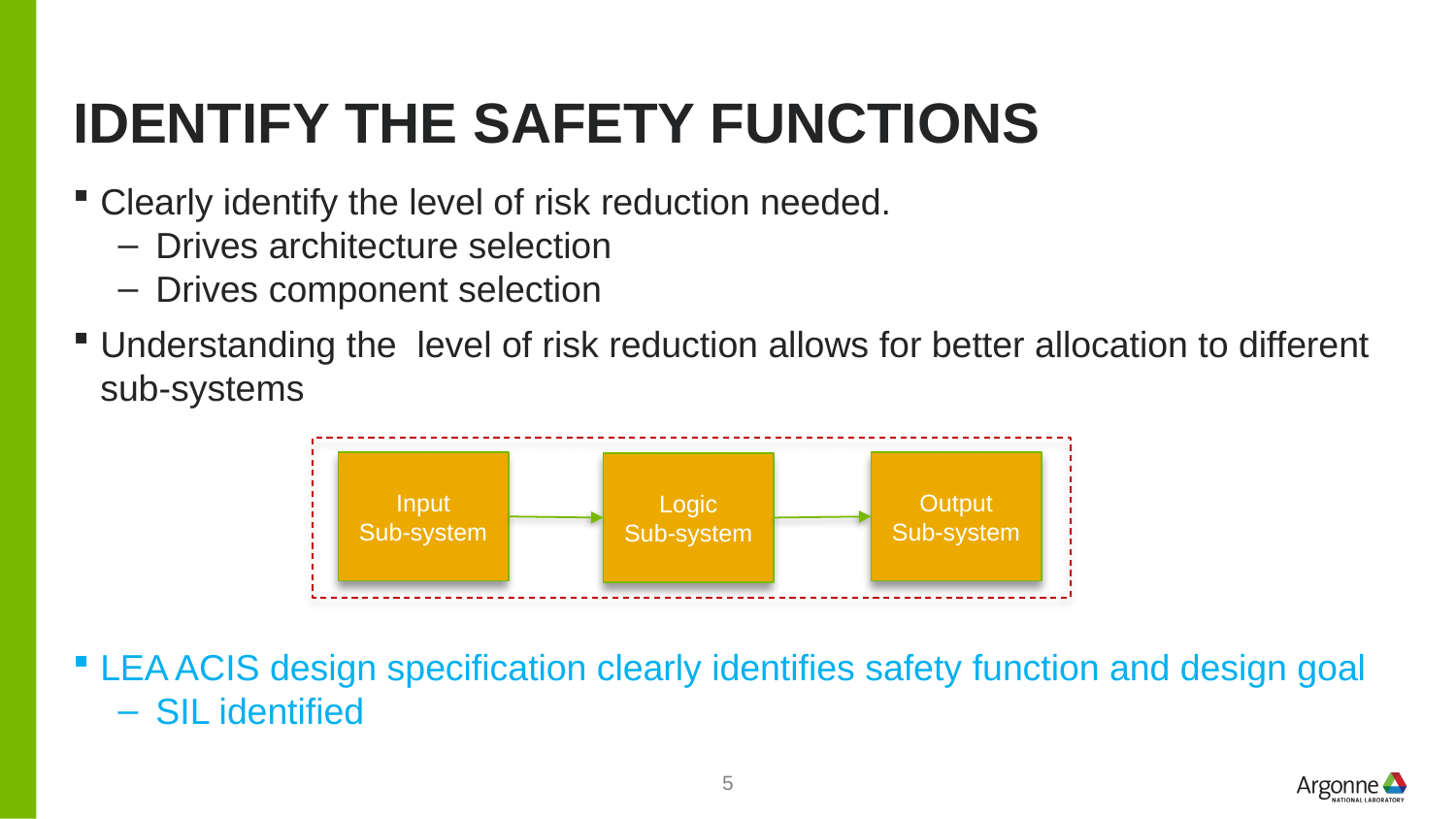

# Identify the safety functions
Clearly identify the level of risk reduction needed.
Drives architecture selection
Drives component selection
Understanding the  level of risk reduction allows for better allocation to different sub-systems

LEA ACIS design specification clearly identifies safety function and design goal
SIL identified

Output
Sub-system
Input
Sub-system
Logic
Sub-system
5